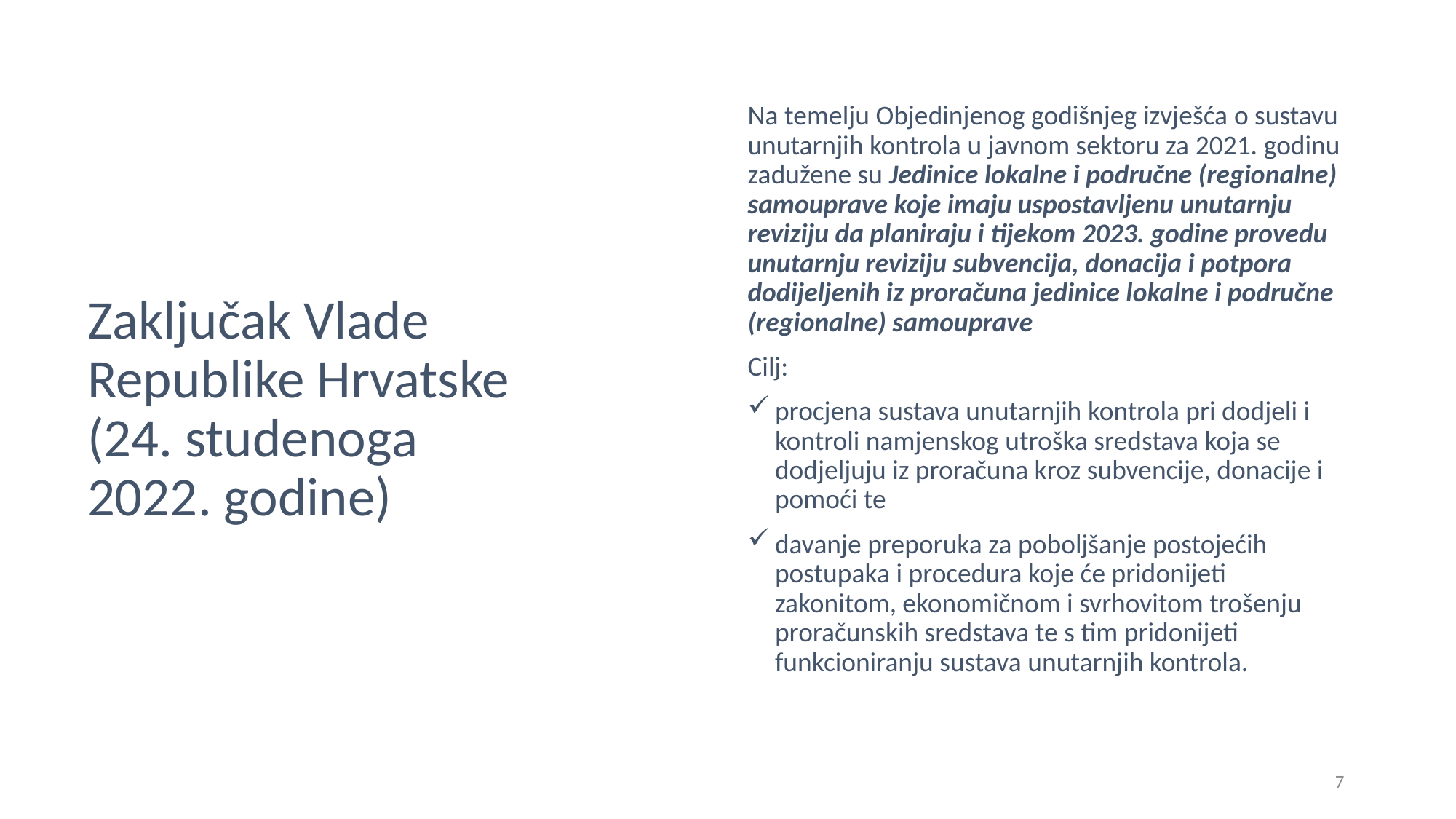

Na temelju Objedinjenog godišnjeg izvješća o sustavu unutarnjih kontrola u javnom sektoru za 2021. godinu zadužene su Jedinice lokalne i područne (regionalne) samouprave koje imaju uspostavljenu unutarnju reviziju da planiraju i tijekom 2023. godine provedu unutarnju reviziju subvencija, donacija i potpora dodijeljenih iz proračuna jedinice lokalne i područne (regionalne) samouprave
Cilj:
procjena sustava unutarnjih kontrola pri dodjeli i kontroli namjenskog utroška sredstava koja se dodjeljuju iz proračuna kroz subvencije, donacije i pomoći te
davanje preporuka za poboljšanje postojećih postupaka i procedura koje će pridonijeti zakonitom, ekonomičnom i svrhovitom trošenju proračunskih sredstava te s tim pridonijeti funkcioniranju sustava unutarnjih kontrola.

# Zaključak Vlade Republike Hrvatske (24. studenoga 2022. godine)
7